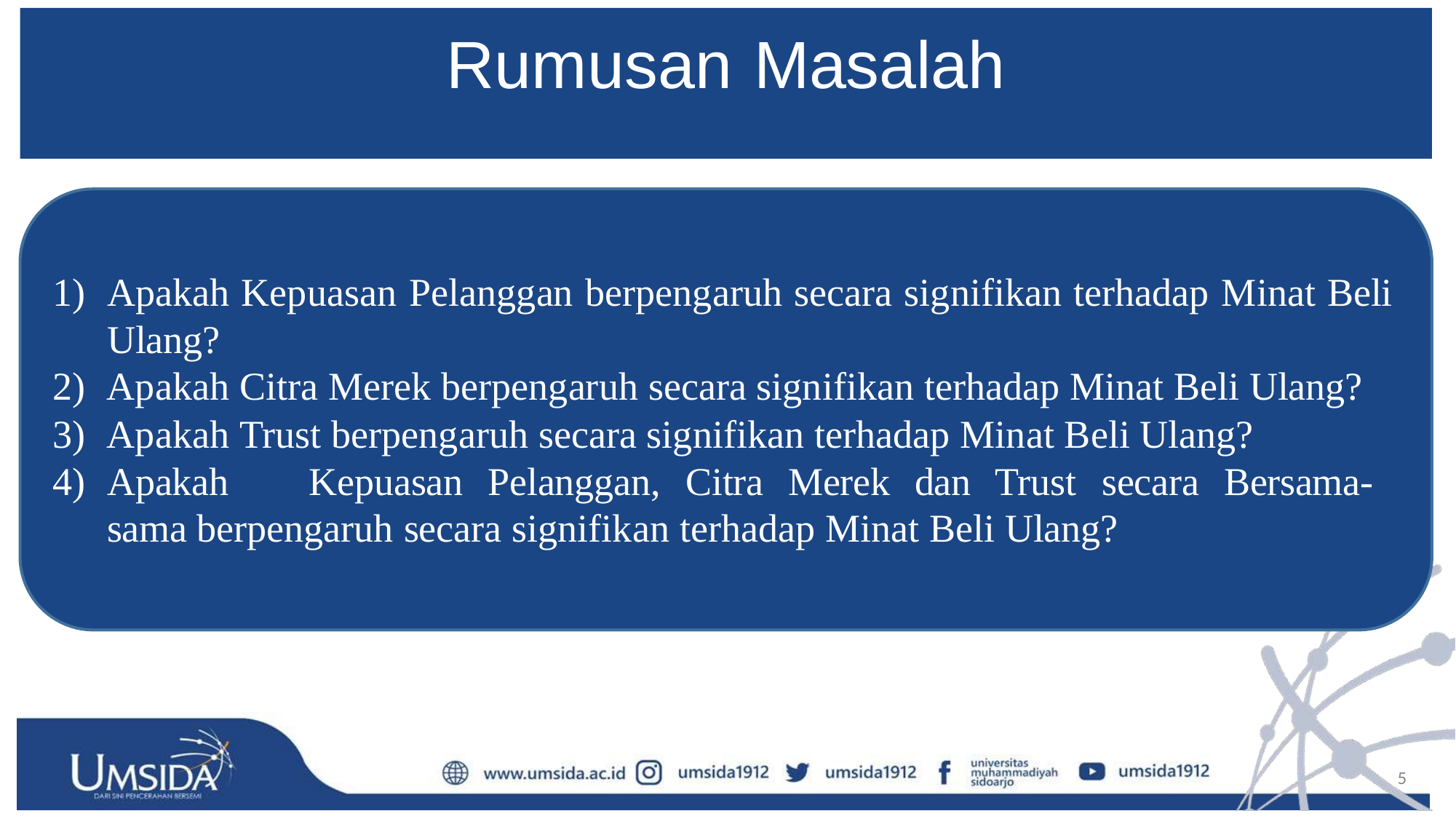

# Rumusan Masalah

Apakah Kepuasan Pelanggan berpengaruh secara signifikan terhadap Minat Beli Ulang?
Apakah Citra Merek berpengaruh secara signifikan terhadap Minat Beli Ulang?
Apakah Trust berpengaruh secara signifikan terhadap Minat Beli Ulang?
Apakah	Kepuasan	Pelanggan,	Citra	Merek	dan	Trust	secara	Bersama-sama berpengaruh secara signifikan terhadap Minat Beli Ulang?
5